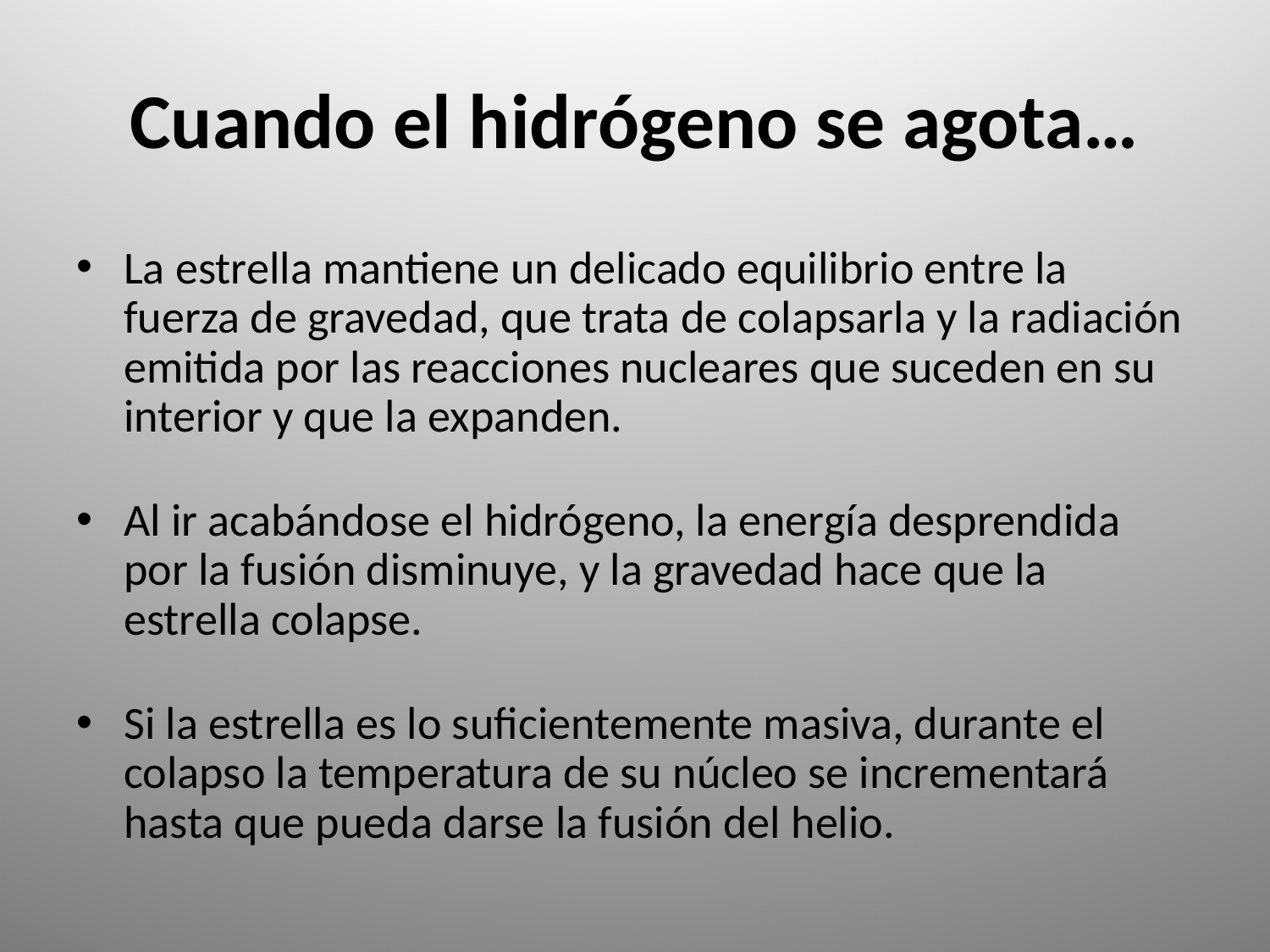

# Cuando el hidrógeno se agota…
La estrella mantiene un delicado equilibrio entre la fuerza de gravedad, que trata de colapsarla y la radiación emitida por las reacciones nucleares que suceden en su interior y que la expanden.

Al ir acabándose el hidrógeno, la energía desprendida por la fusión disminuye, y la gravedad hace que la estrella colapse.

Si la estrella es lo suficientemente masiva, durante el colapso la temperatura de su núcleo se incrementará hasta que pueda darse la fusión del helio.